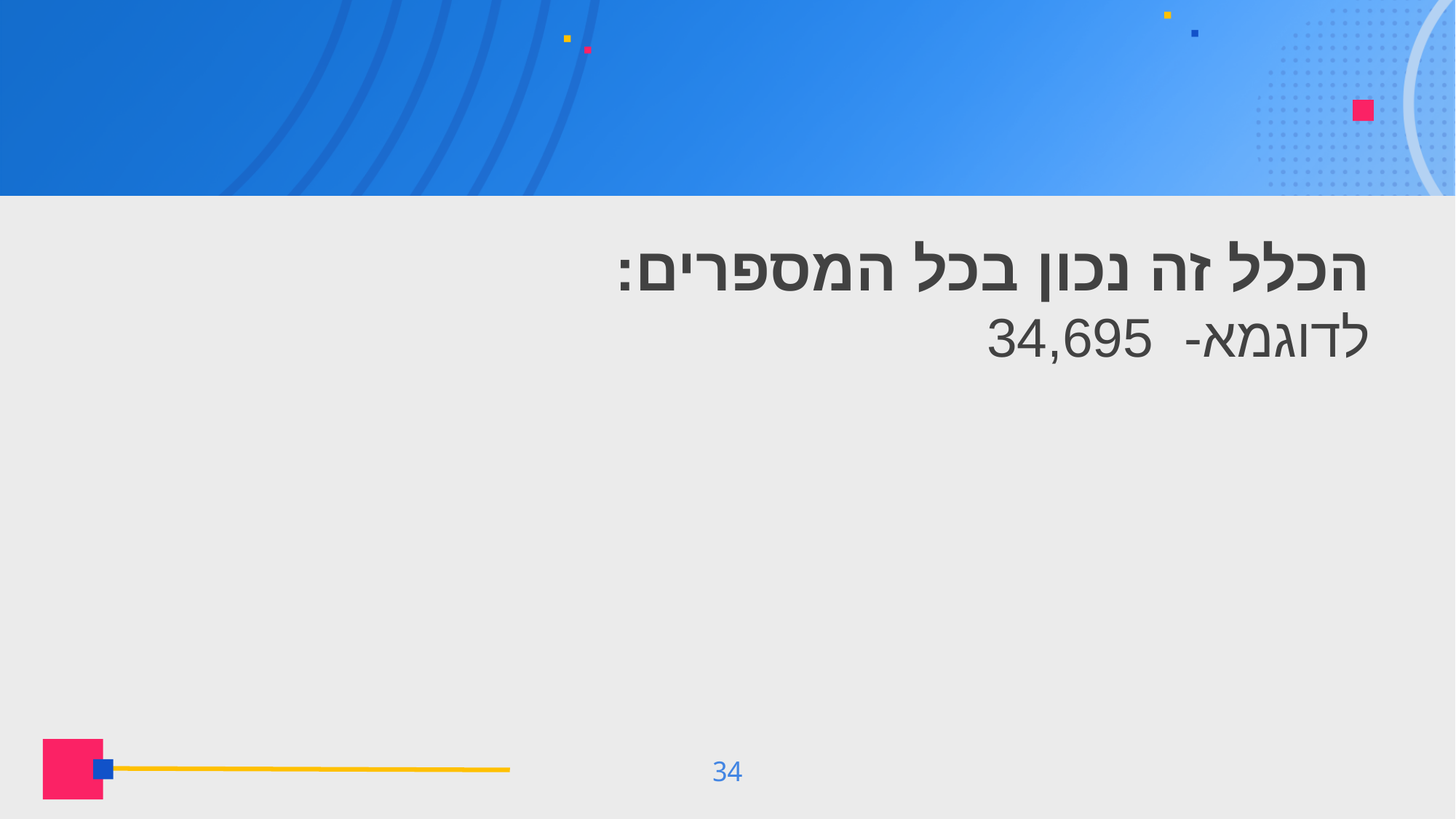

#
הכלל זה נכון בכל המספרים:
לדוגמא-  34,695